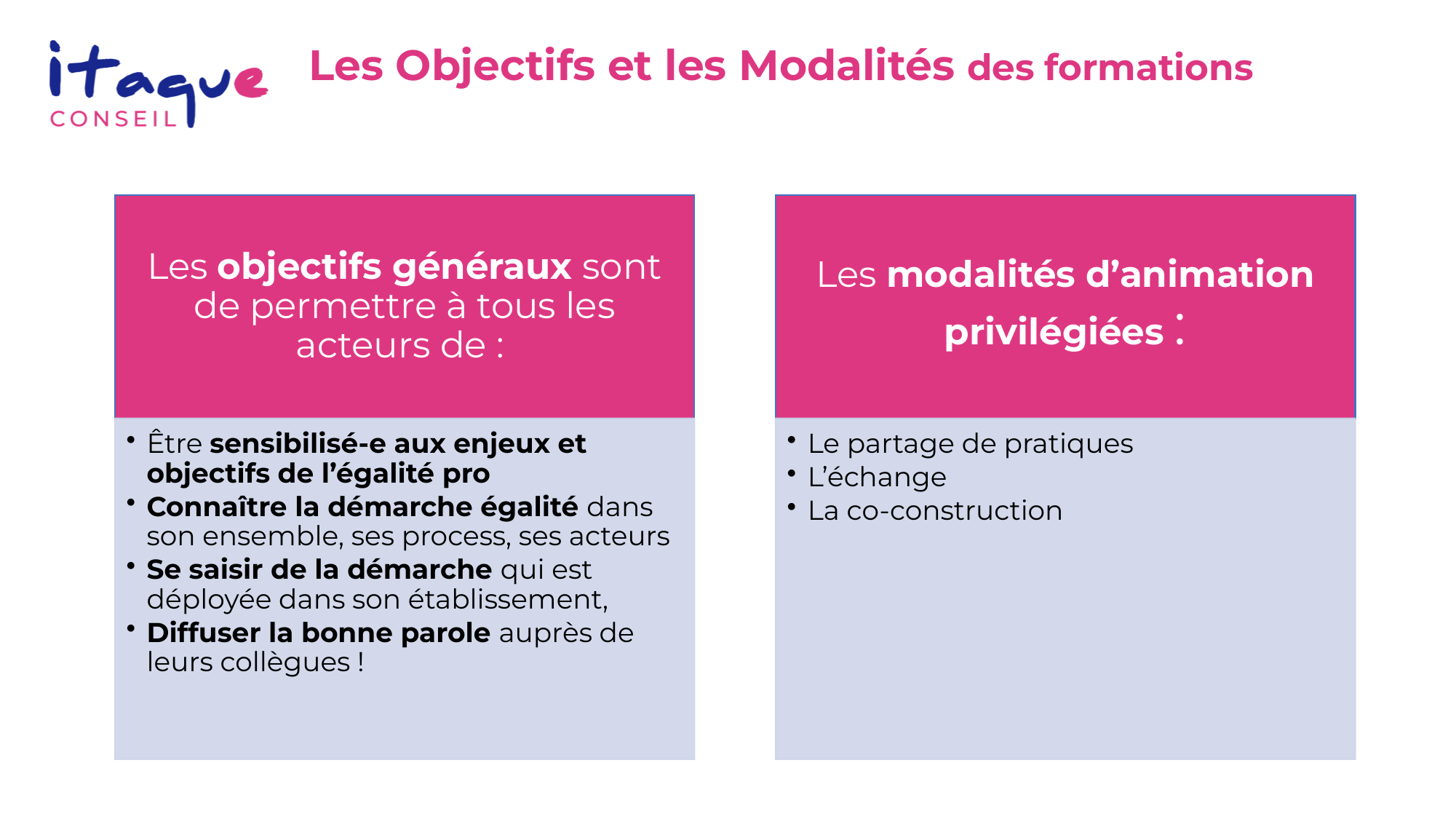

Les Objectifs et les Modalités des formations
Les objectifs généraux sont de permettre à tous les acteurs de :
Être sensibilisé-e aux enjeux et objectifs de l’égalité pro
Connaître la démarche égalité dans son ensemble, ses process, ses acteurs
Se saisir de la démarche qui est déployée dans son établissement,
Diffuser la bonne parole auprès de leurs collègues !
Les modalités d’animation privilégiées :
Le partage de pratiques
L’échange
La co-construction